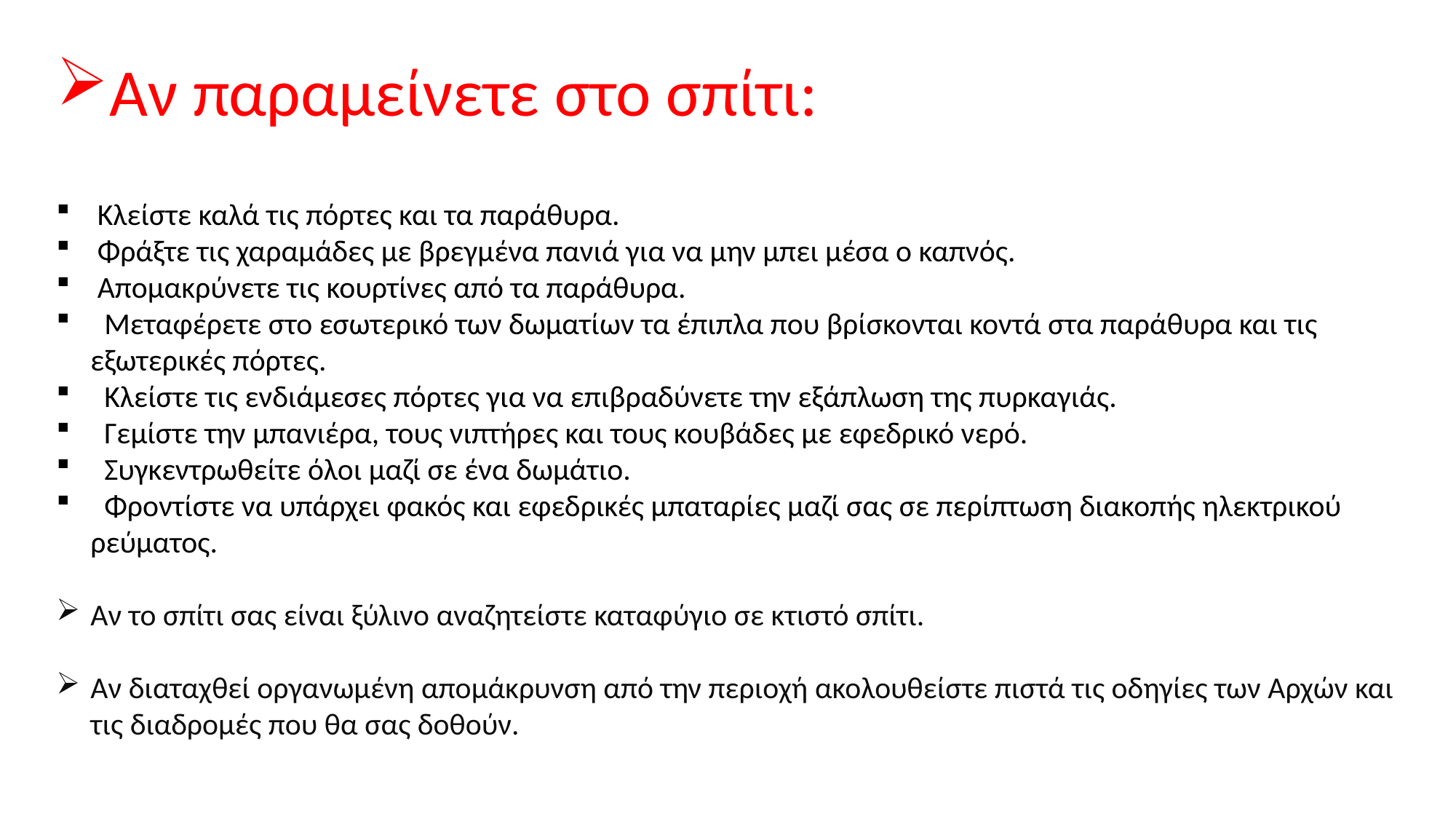

Αν παραμείνετε στο σπίτι:

 Κλείστε καλά τις πόρτες και τα παράθυρα.
 Φράξτε τις χαραμάδες με βρεγμένα πανιά για να μην μπει μέσα ο καπνός.
 Απομακρύνετε τις κουρτίνες από τα παράθυρα.
  Μεταφέρετε στο εσωτερικό των δωματίων τα έπιπλα που βρίσκονται κοντά στα παράθυρα και τις εξωτερικές πόρτες.
  Κλείστε τις ενδιάμεσες πόρτες για να επιβραδύνετε την εξάπλωση της πυρκαγιάς.
  Γεμίστε την μπανιέρα, τους νιπτήρες και τους κουβάδες με εφεδρικό νερό.
  Συγκεντρωθείτε όλοι μαζί σε ένα δωμάτιο.
  Φροντίστε να υπάρχει φακός και εφεδρικές μπαταρίες μαζί σας σε περίπτωση διακοπής ηλεκτρικού ρεύματος.

Αν το σπίτι σας είναι ξύλινο αναζητείστε καταφύγιο σε κτιστό σπίτι.

Αν διαταχθεί οργανωμένη απομάκρυνση από την περιοχή ακολουθείστε πιστά τις οδηγίες των Αρχών και τις διαδρομές που θα σας δοθούν.